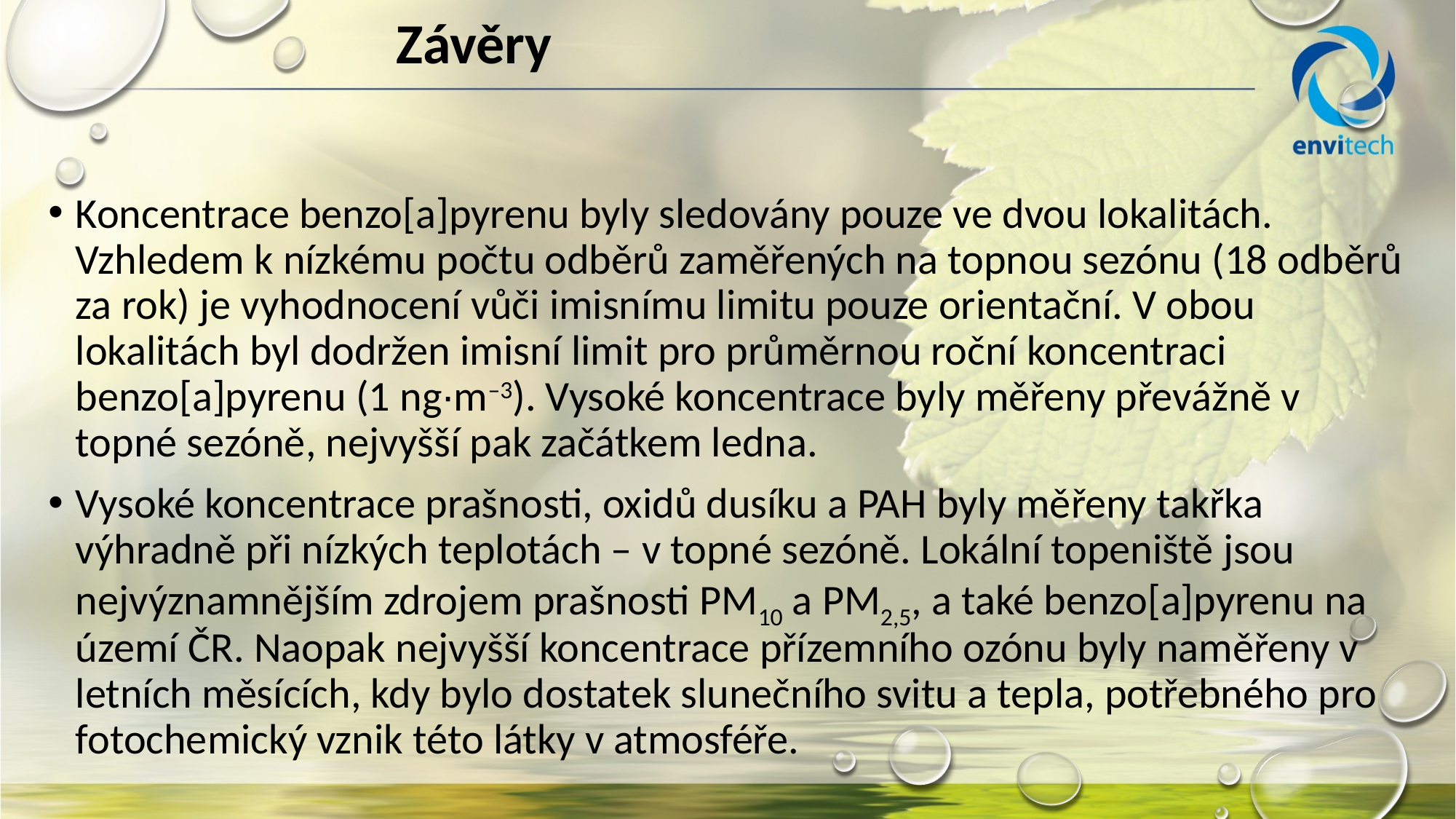

Závěry
Koncentrace benzo[a]pyrenu byly sledovány pouze ve dvou lokalitách. Vzhledem k nízkému počtu odběrů zaměřených na topnou sezónu (18 odběrů za rok) je vyhodnocení vůči imisnímu limitu pouze orientační. V obou lokalitách byl dodržen imisní limit pro průměrnou roční koncentraci benzo[a]pyrenu (1 ng∙m–3). Vysoké koncentrace byly měřeny převážně v topné sezóně, nejvyšší pak začátkem ledna.
Vysoké koncentrace prašnosti, oxidů dusíku a PAH byly měřeny takřka výhradně při nízkých teplotách – v topné sezóně. Lokální topeniště jsou nejvýznamnějším zdrojem prašnosti PM10 a PM2,5, a také benzo[a]pyrenu na území ČR. Naopak nejvyšší koncentrace přízemního ozónu byly naměřeny v letních měsících, kdy bylo dostatek slunečního svitu a tepla, potřebného pro fotochemický vznik této látky v atmosféře.